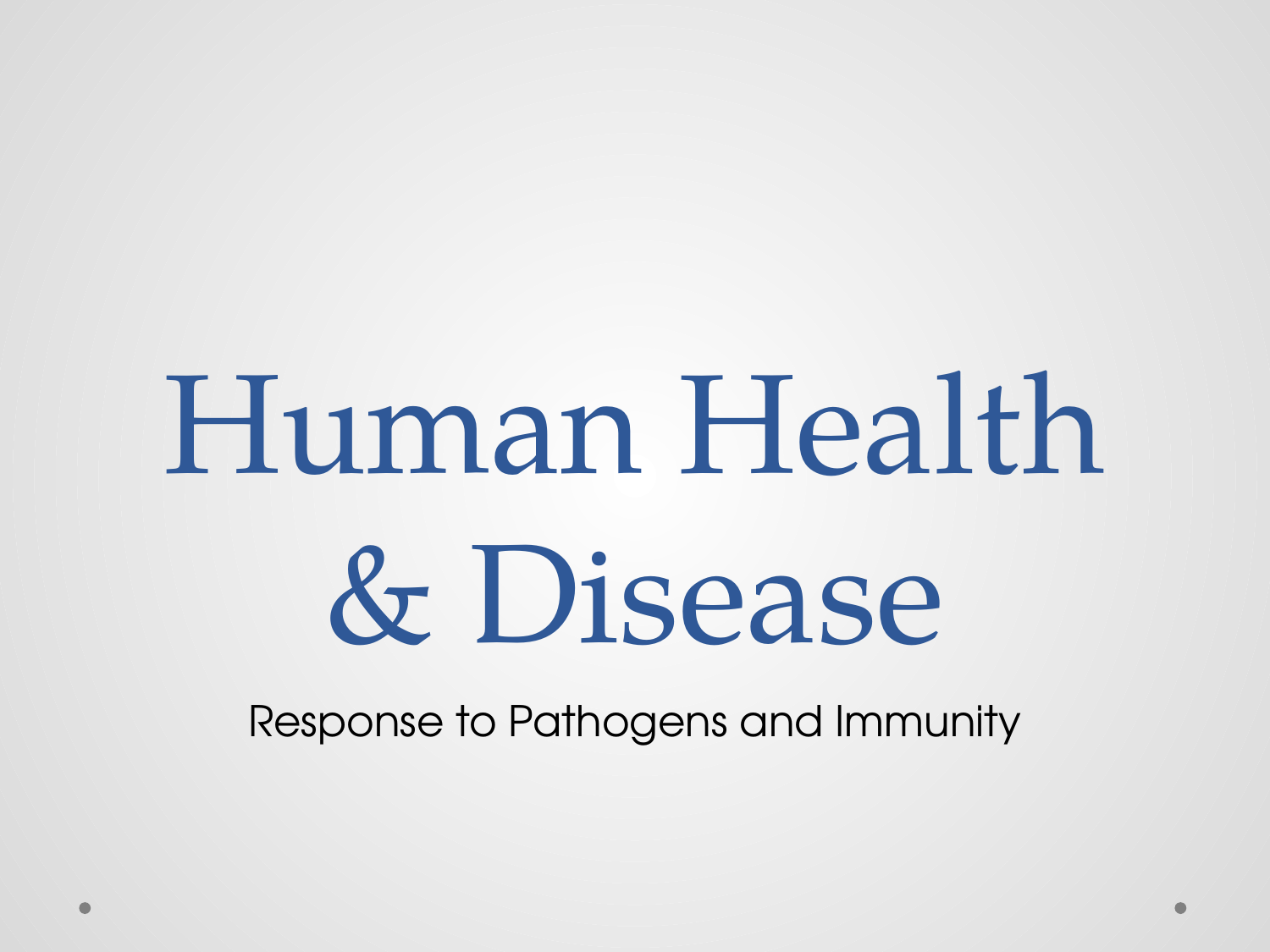

# Human Health & Disease
Response to Pathogens and Immunity